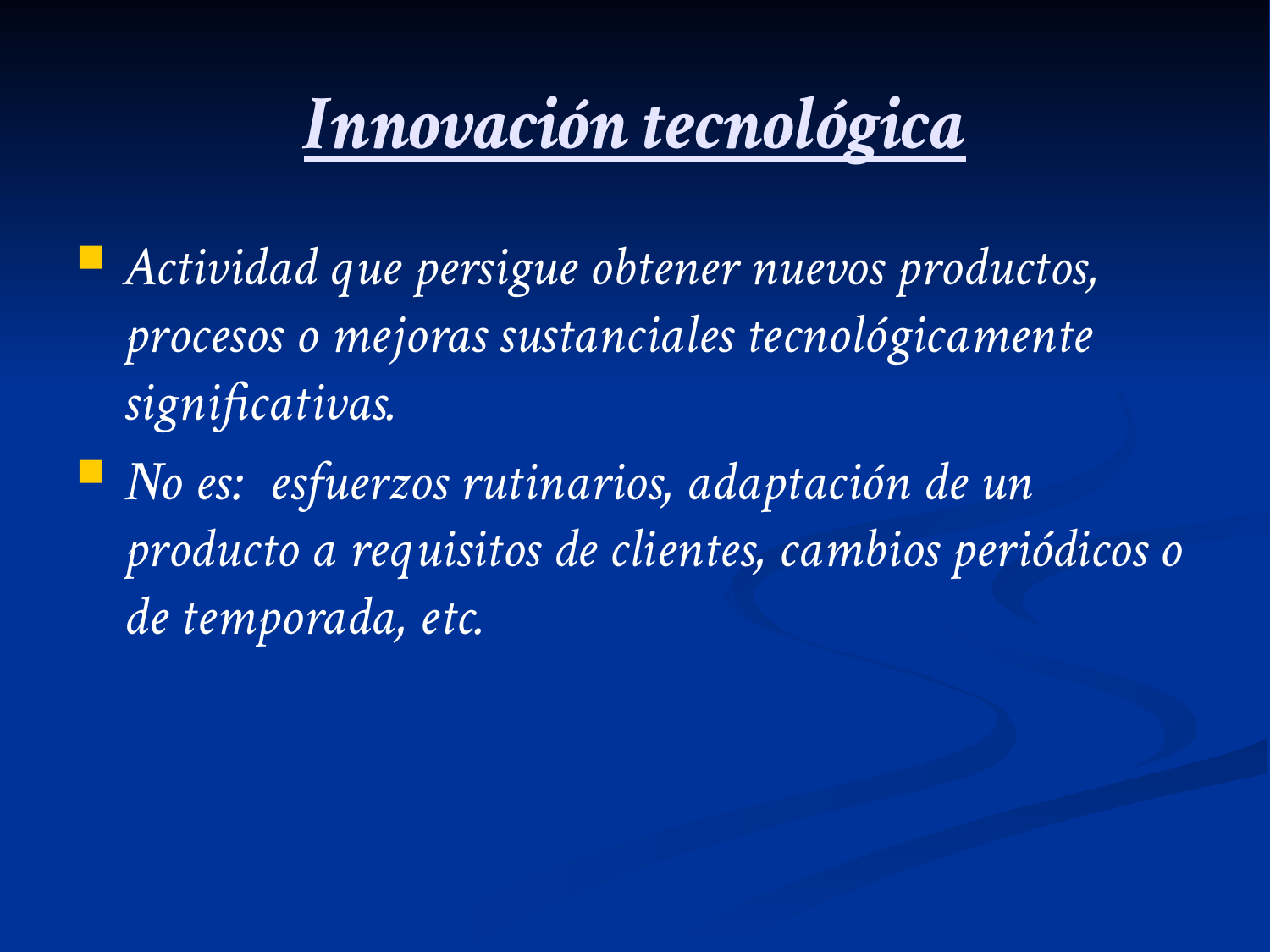

# Innovación tecnológica
Actividad que persigue obtener nuevos productos, procesos o mejoras sustanciales tecnológicamente significativas.
No es:  esfuerzos rutinarios, adaptación de un producto a requisitos de clientes, cambios periódicos o de temporada, etc.